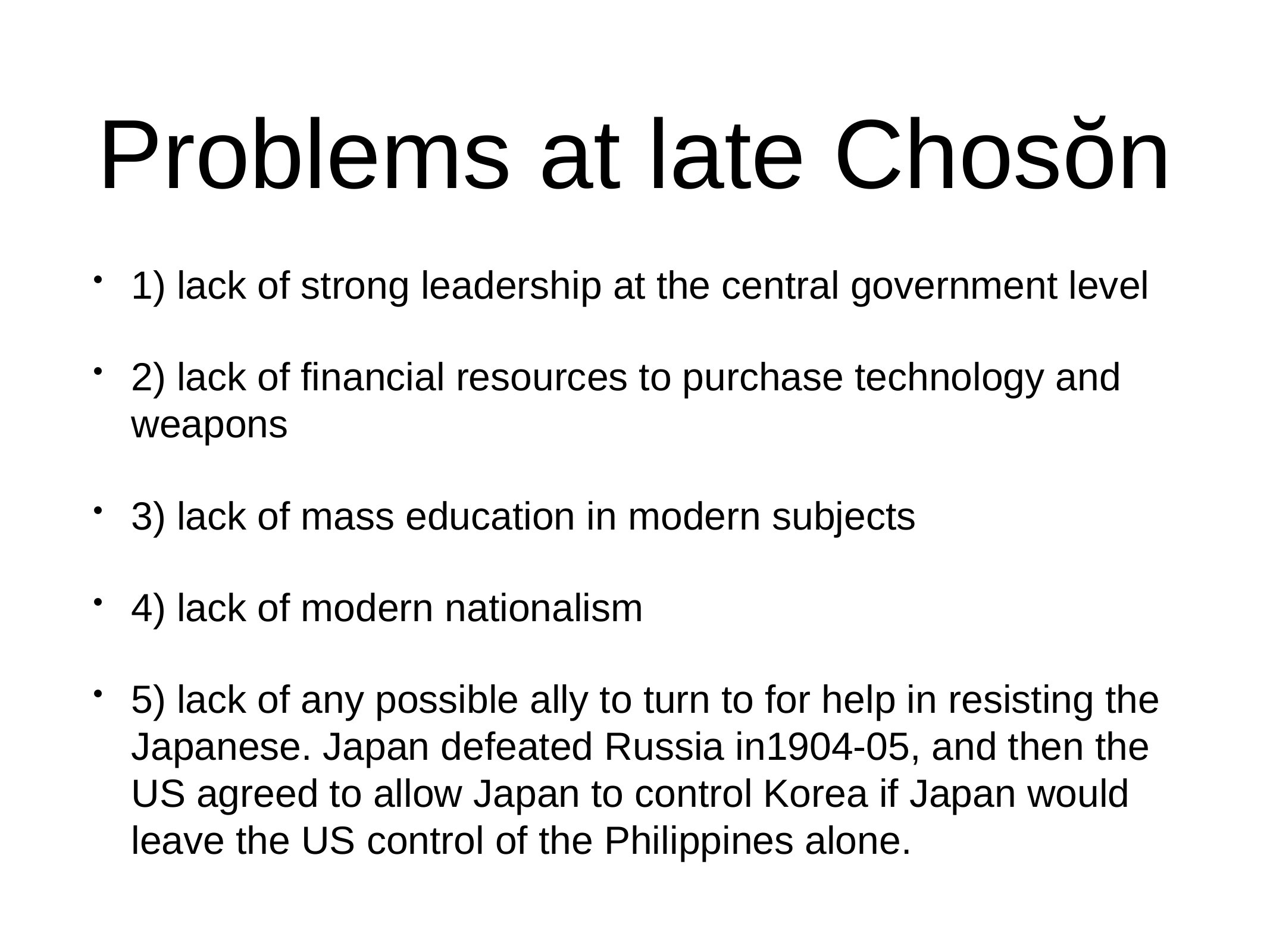

# Problems at late Chosŏn
1) lack of strong leadership at the central government level
2) lack of financial resources to purchase technology and weapons
3) lack of mass education in modern subjects
4) lack of modern nationalism
5) lack of any possible ally to turn to for help in resisting the Japanese. Japan defeated Russia in1904-05, and then the US agreed to allow Japan to control Korea if Japan would leave the US control of the Philippines alone.